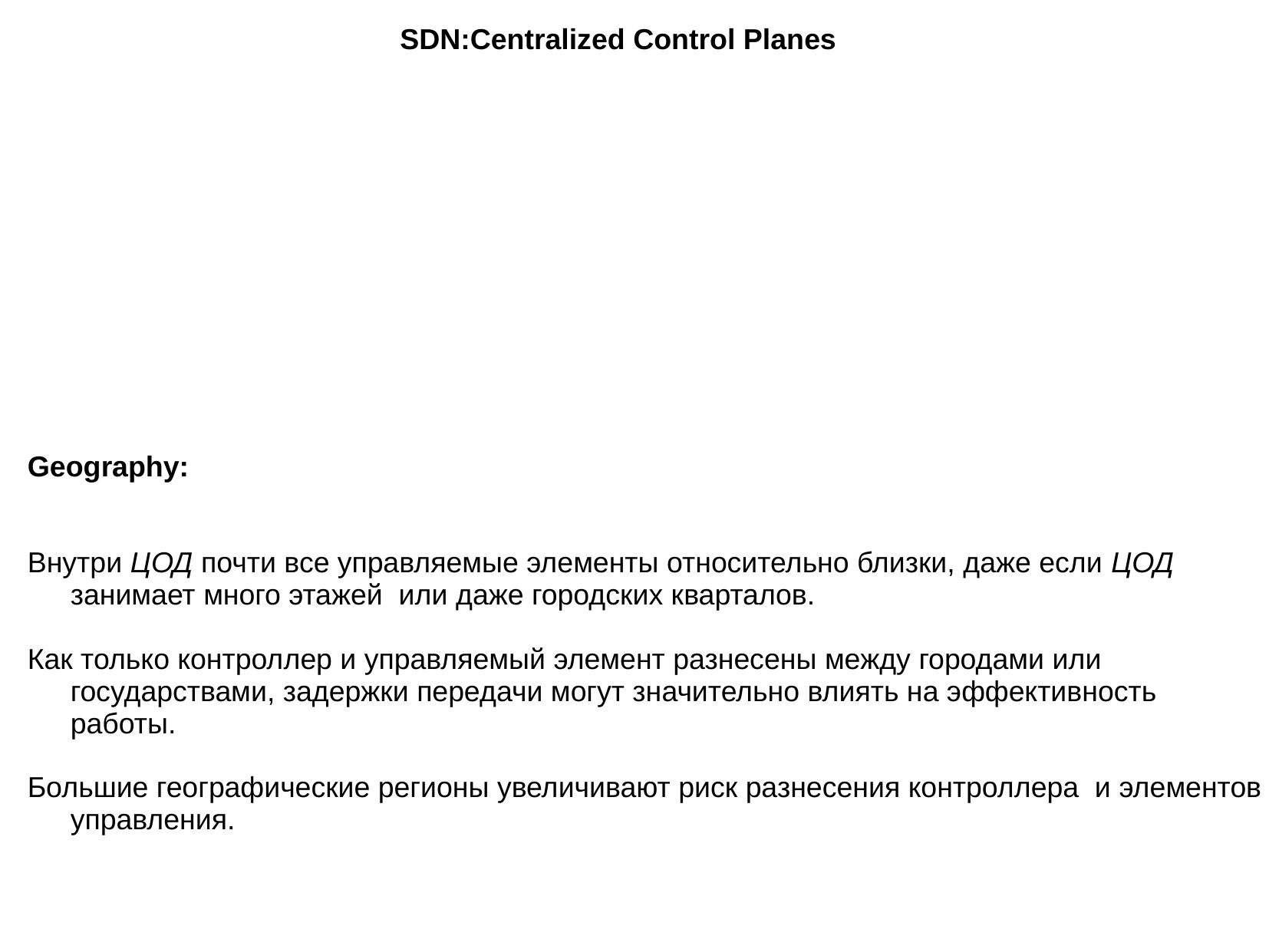

SDN:Centralized Control Planes
Geography:

Внутри ЦОД почти все управляемые элементы относительно близки, даже если ЦОД занимает много этажей  или даже городских кварталов.

Как только контроллер и управляемый элемент разнесены между городами или государствами, задержки передачи могут значительно влиять на эффективность работы.

Большие географические регионы увеличивают риск разнесения контроллера  и элементов управления.